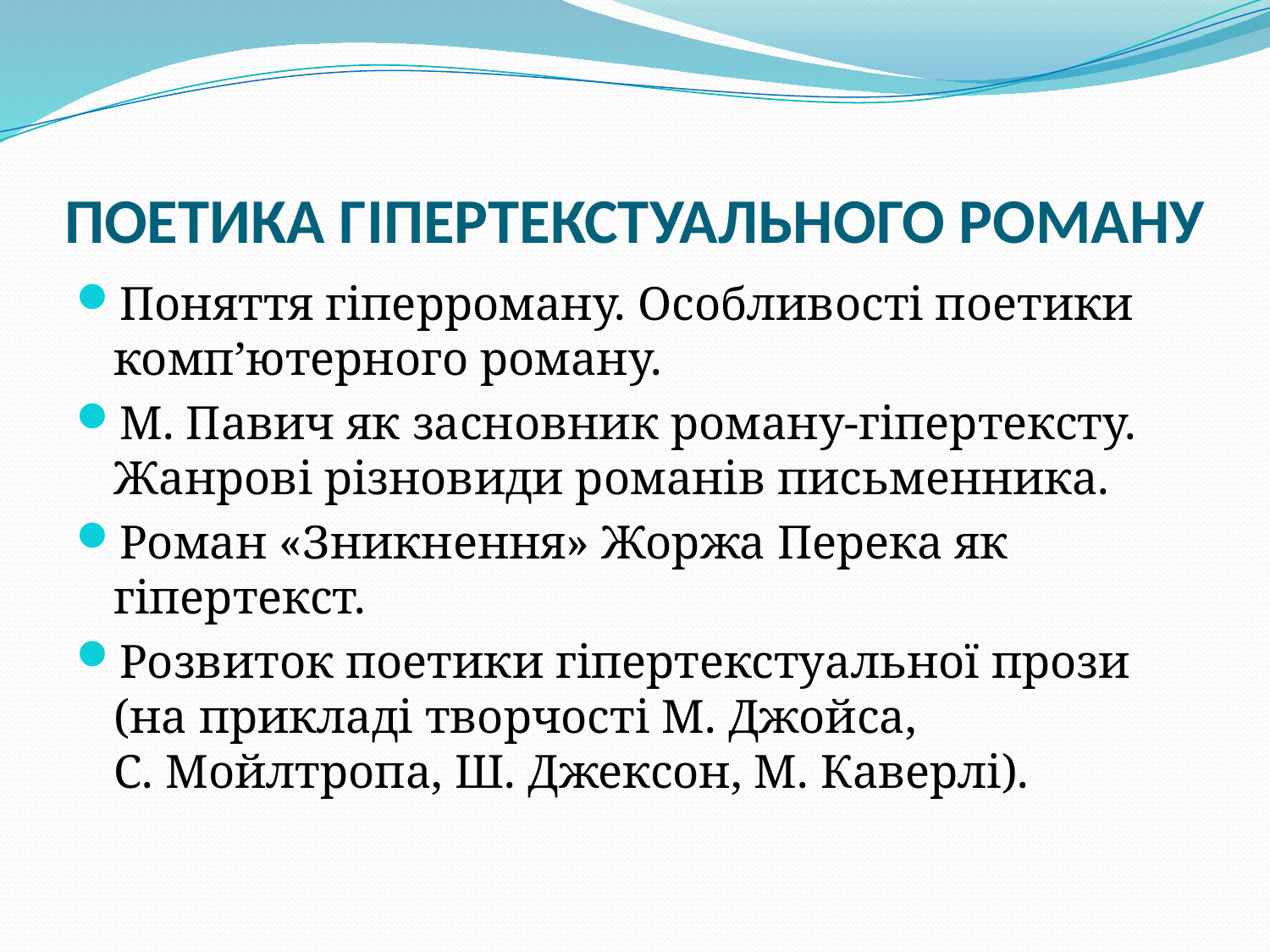

# Поетика гіпертекстуального роману
Поняття гіперроману. Особливості поетики компʼютерного роману.
М. Павич як засновник роману-гіпертексту. Жанрові різновиди романів письменника.
Роман «Зникнення» Жоржа Перека як гіпертекст.
Розвиток поетики гіпертекстуальної прози (на прикладі творчості М. Джойса, С. Мойлтропа, Ш. Джексон, М. Каверлі).